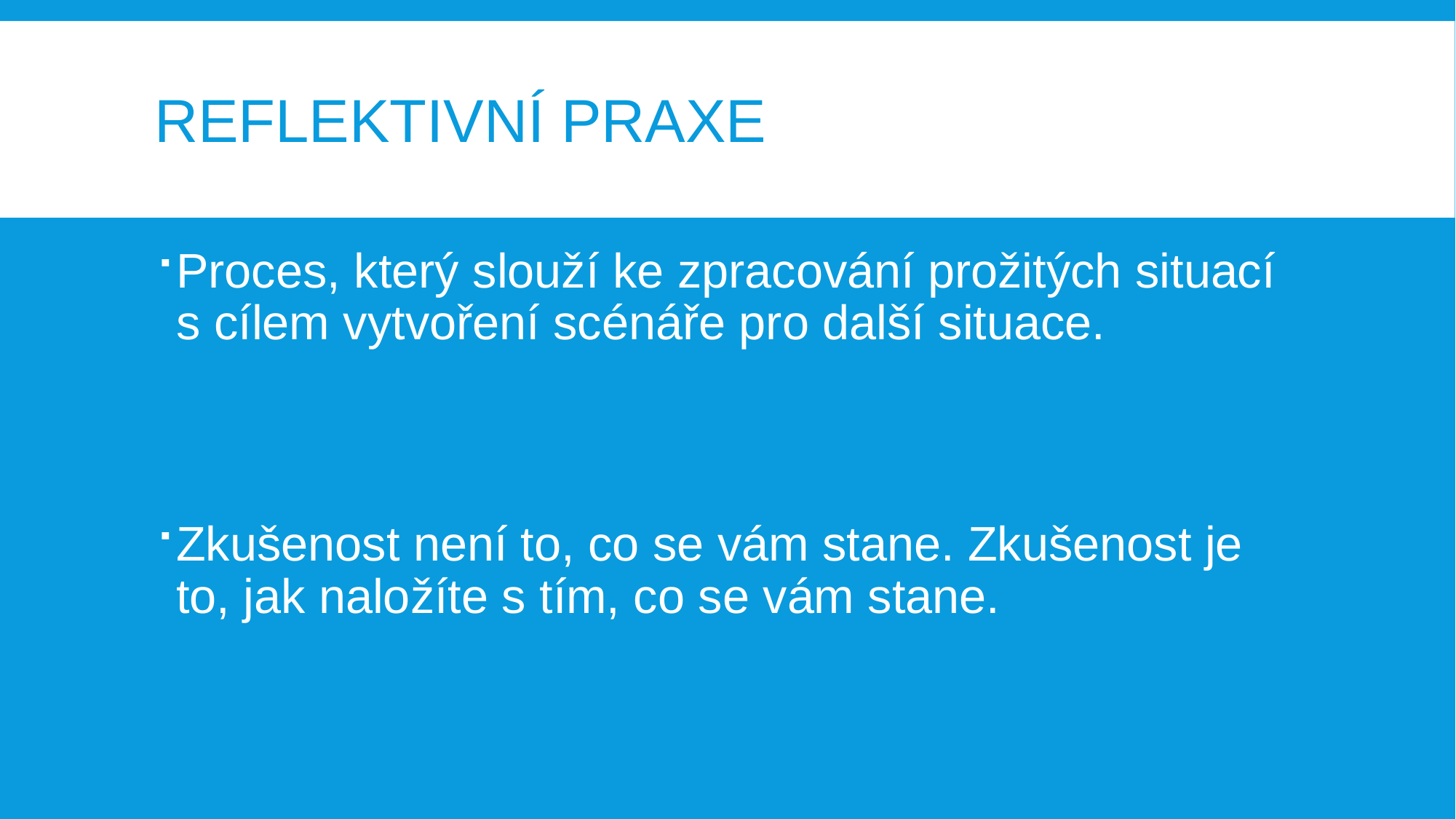

# Reflektivní praxe
Proces, který slouží ke zpracování prožitých situací s cílem vytvoření scénáře pro další situace.

Zkušenost není to, co se vám stane. Zkušenost je to, jak naložíte s tím, co se vám stane.